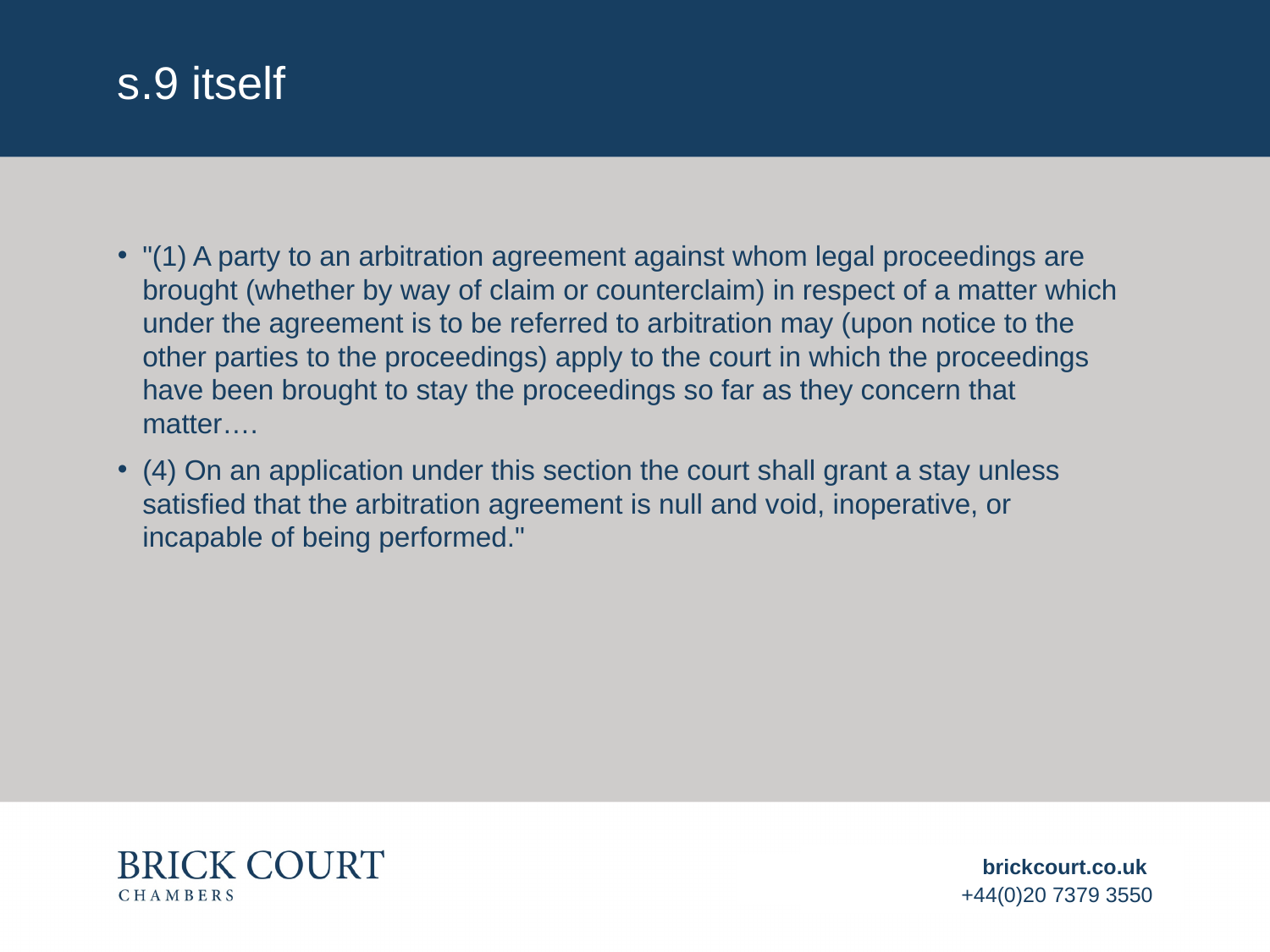

# s.9 itself
"(1) A party to an arbitration agreement against whom legal proceedings are brought (whether by way of claim or counterclaim) in respect of a matter which under the agreement is to be referred to arbitration may (upon notice to the other parties to the proceedings) apply to the court in which the proceedings have been brought to stay the proceedings so far as they concern that matter….
(4) On an application under this section the court shall grant a stay unless satisfied that the arbitration agreement is null and void, inoperative, or incapable of being performed."

brickcourt.co.uk
+44(0)20 7379 3550